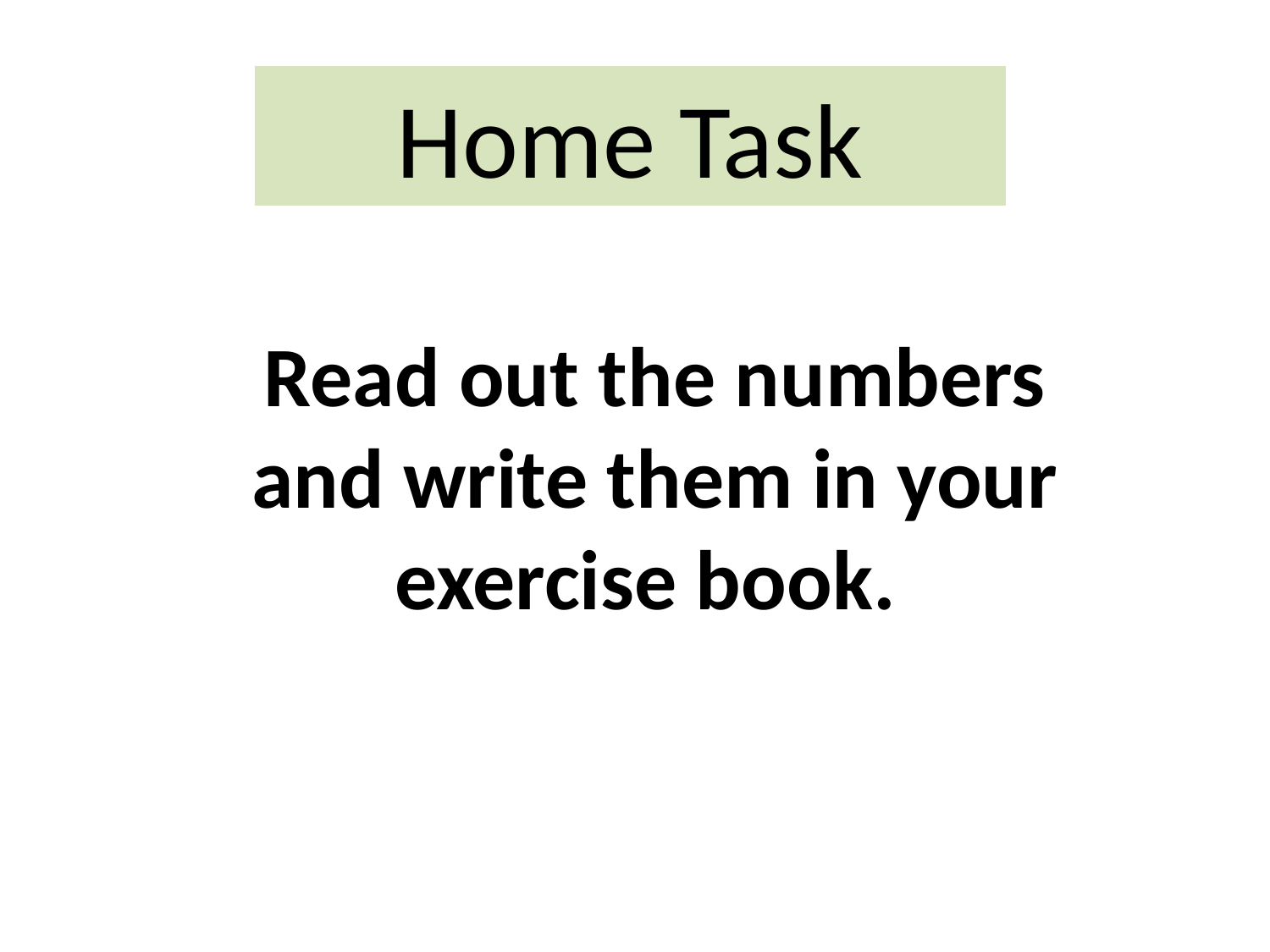

Home Task
Read out the numbers and write them in your exercise book.